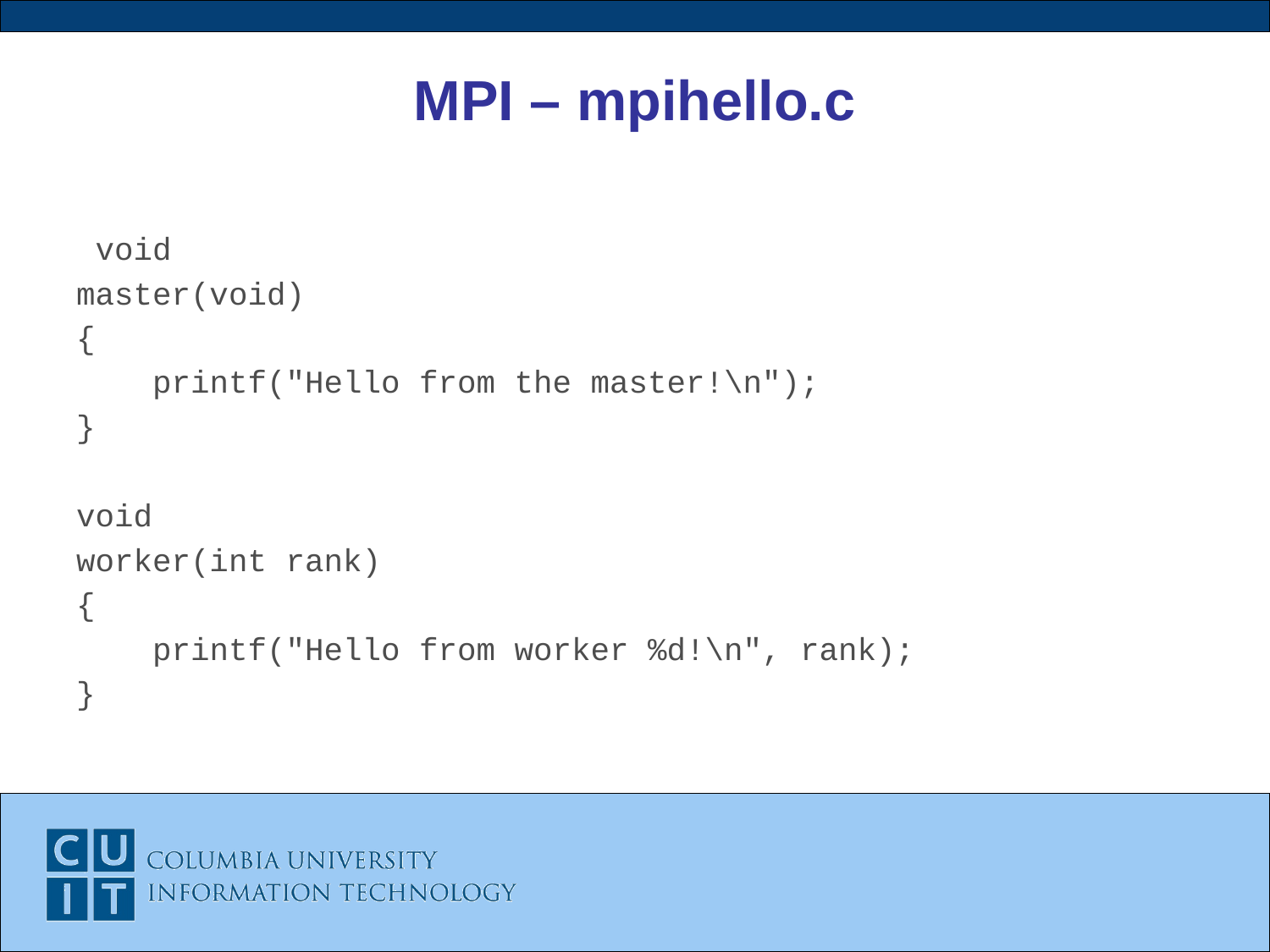

# MPI – mpihello.c
 void
master(void)
{
    printf("Hello from the master!\n");
}

void
worker(int rank)
{
    printf("Hello from worker %d!\n", rank);
}